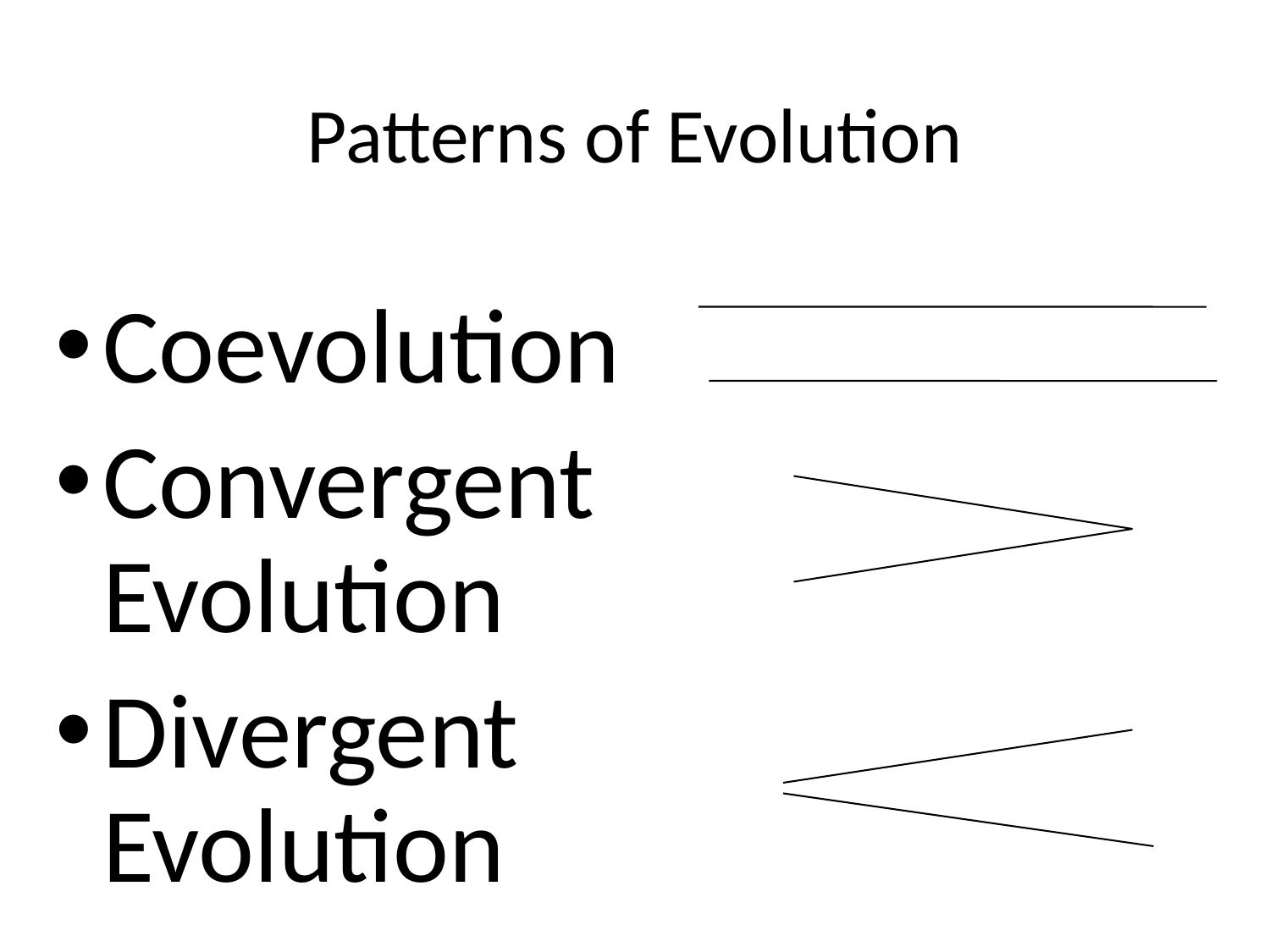

# Patterns of Evolution
Coevolution
Convergent Evolution
Divergent Evolution